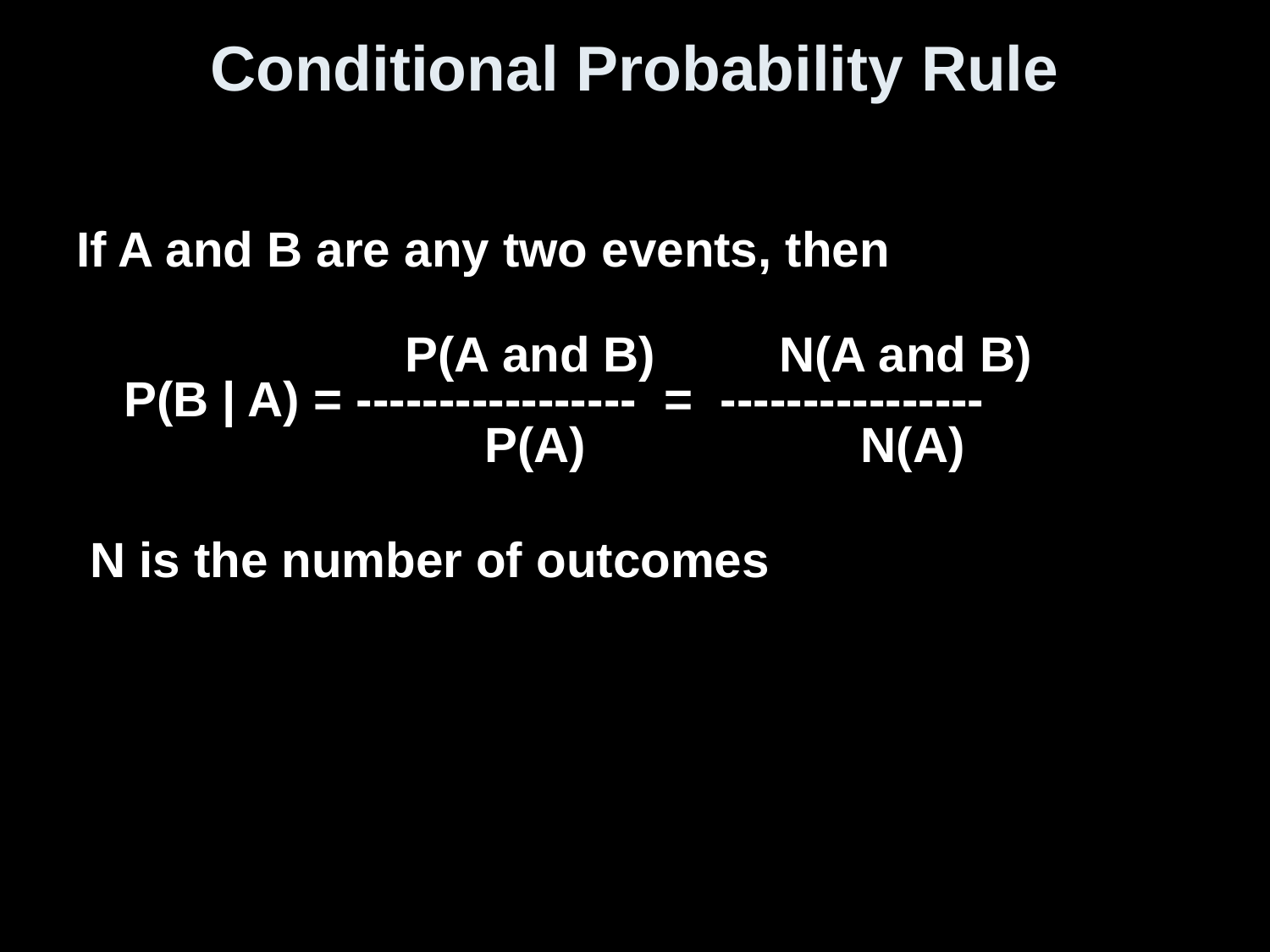

# Conditional Probability Rule
If A and B are any two events, then
			  P(A and B)         N(A and B)
	P(B | A) = -----------------  =  ----------------
		                 P(A)                    N(A)
 N is the number of outcomes